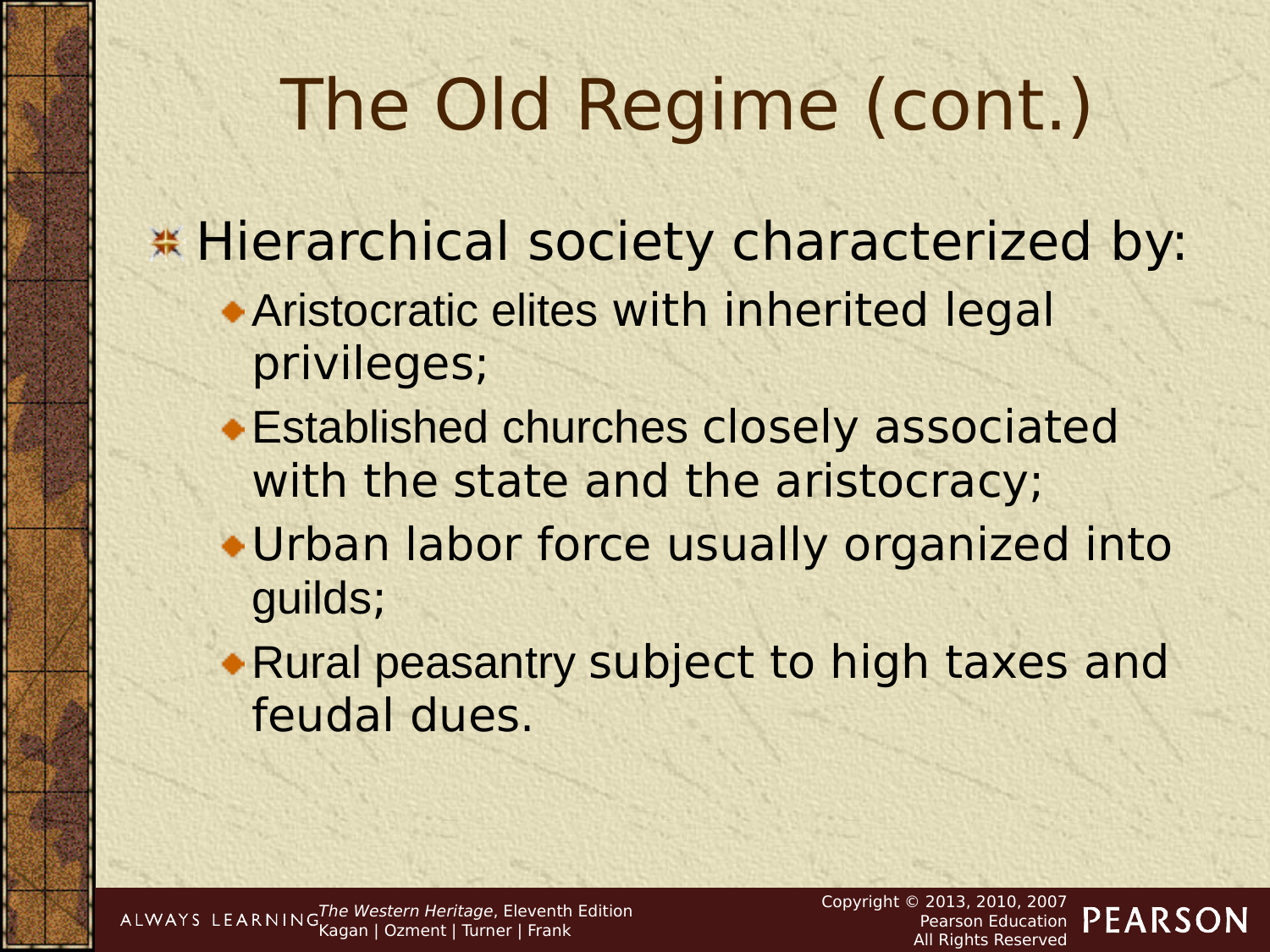

The Old Regime (cont.)
Hierarchical society characterized by:
Aristocratic elites with inherited legal privileges;
Established churches closely associated with the state and the aristocracy;
Urban labor force usually organized into guilds;
Rural peasantry subject to high taxes and feudal dues.